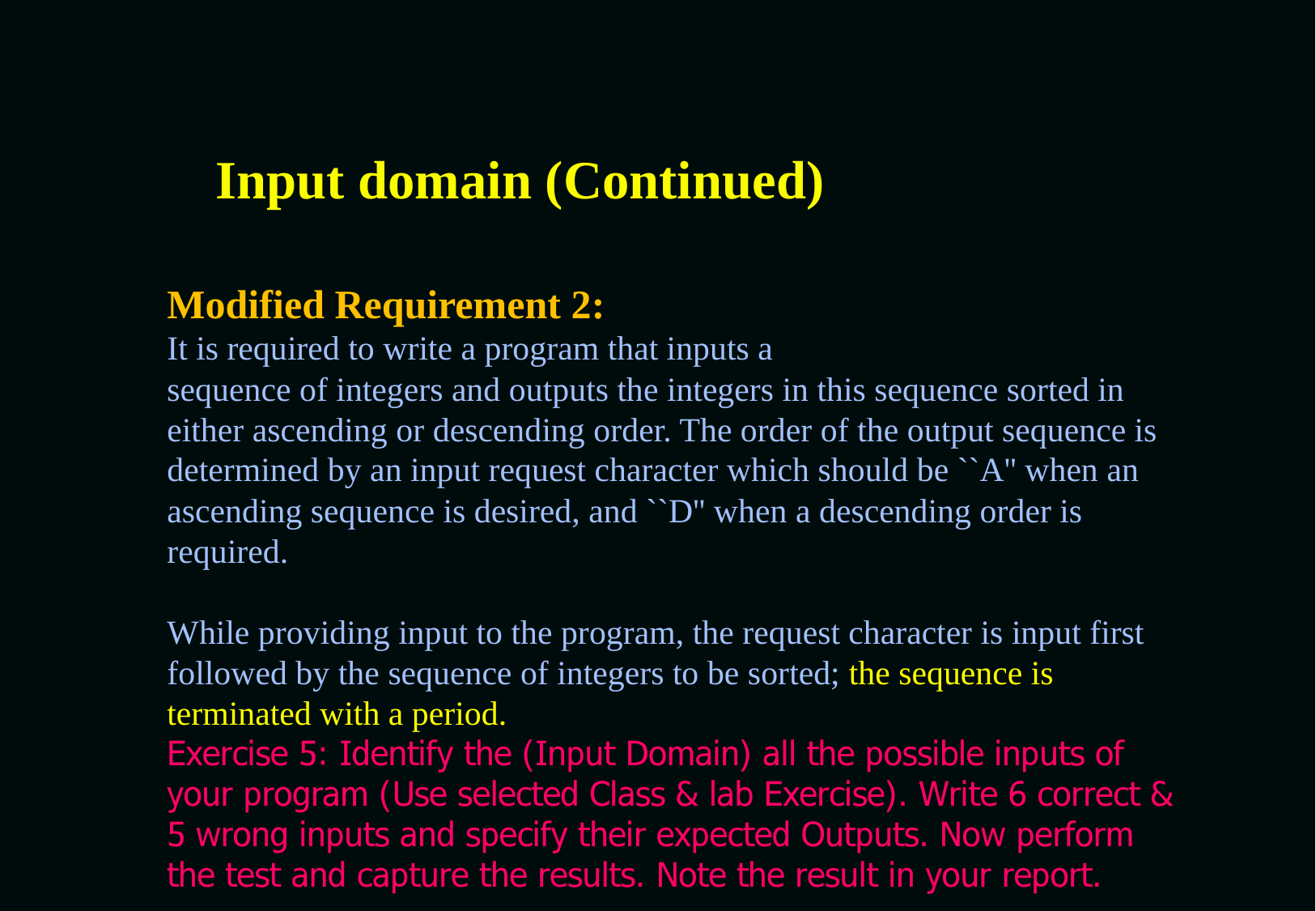

# Input domain (Continued)
Modified Requirement 2:
It is required to write a program that inputs a
sequence of integers and outputs the integers in this sequence sorted in either ascending or descending order. The order of the output sequence is determined by an input request character which should be ``A'' when an ascending sequence is desired, and ``D'' when a descending order is required.

While providing input to the program, the request character is input first followed by the sequence of integers to be sorted; the sequence is terminated with a period.
Exercise 5: Identify the (Input Domain) all the possible inputs of your program (Use selected Class & lab Exercise). Write 6 correct & 5 wrong inputs and specify their expected Outputs. Now perform the test and capture the results. Note the result in your report.